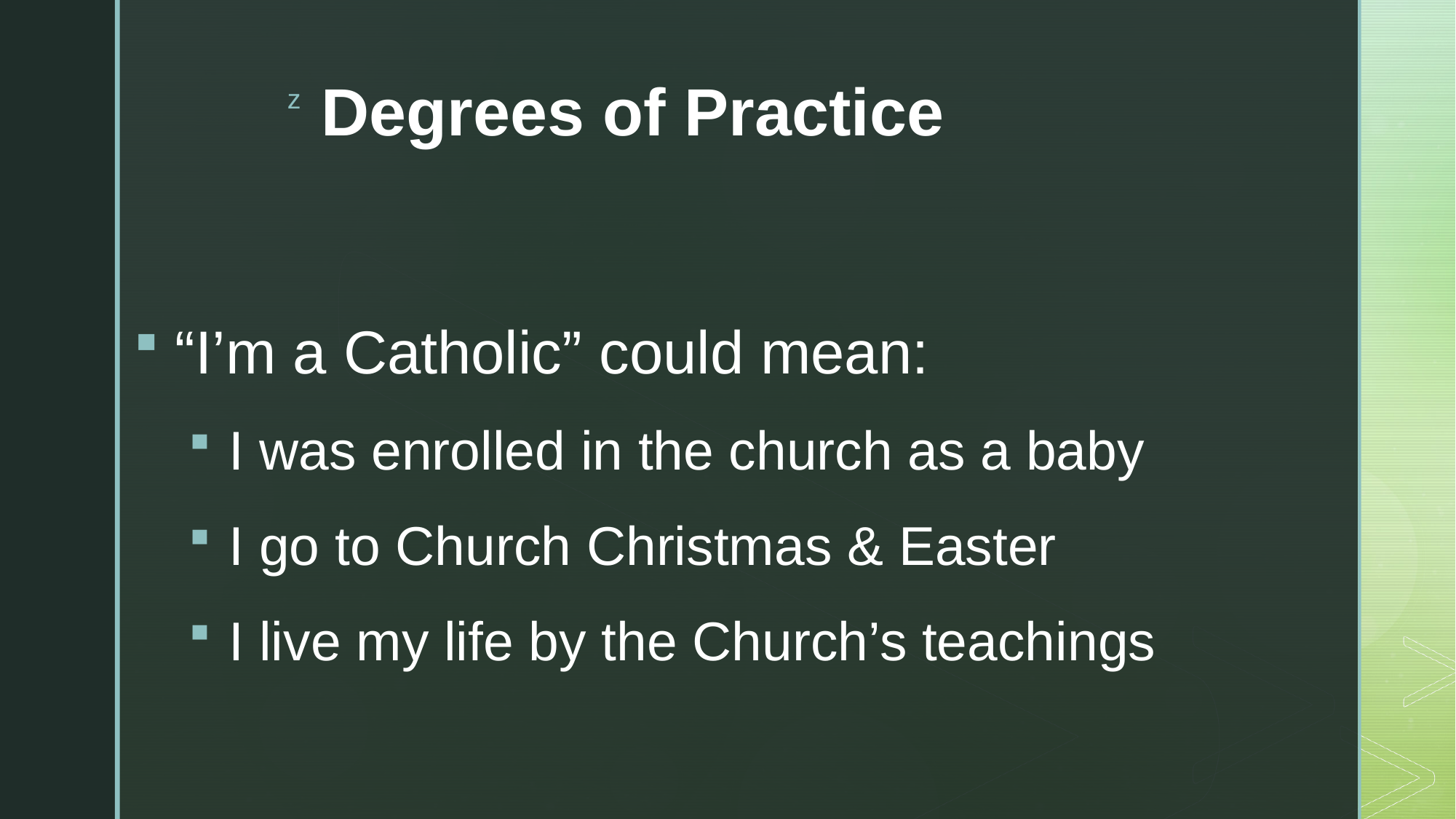

# Degrees of Practice
“I’m a Catholic” could mean:
I was enrolled in the church as a baby
I go to Church Christmas & Easter
I live my life by the Church’s teachings